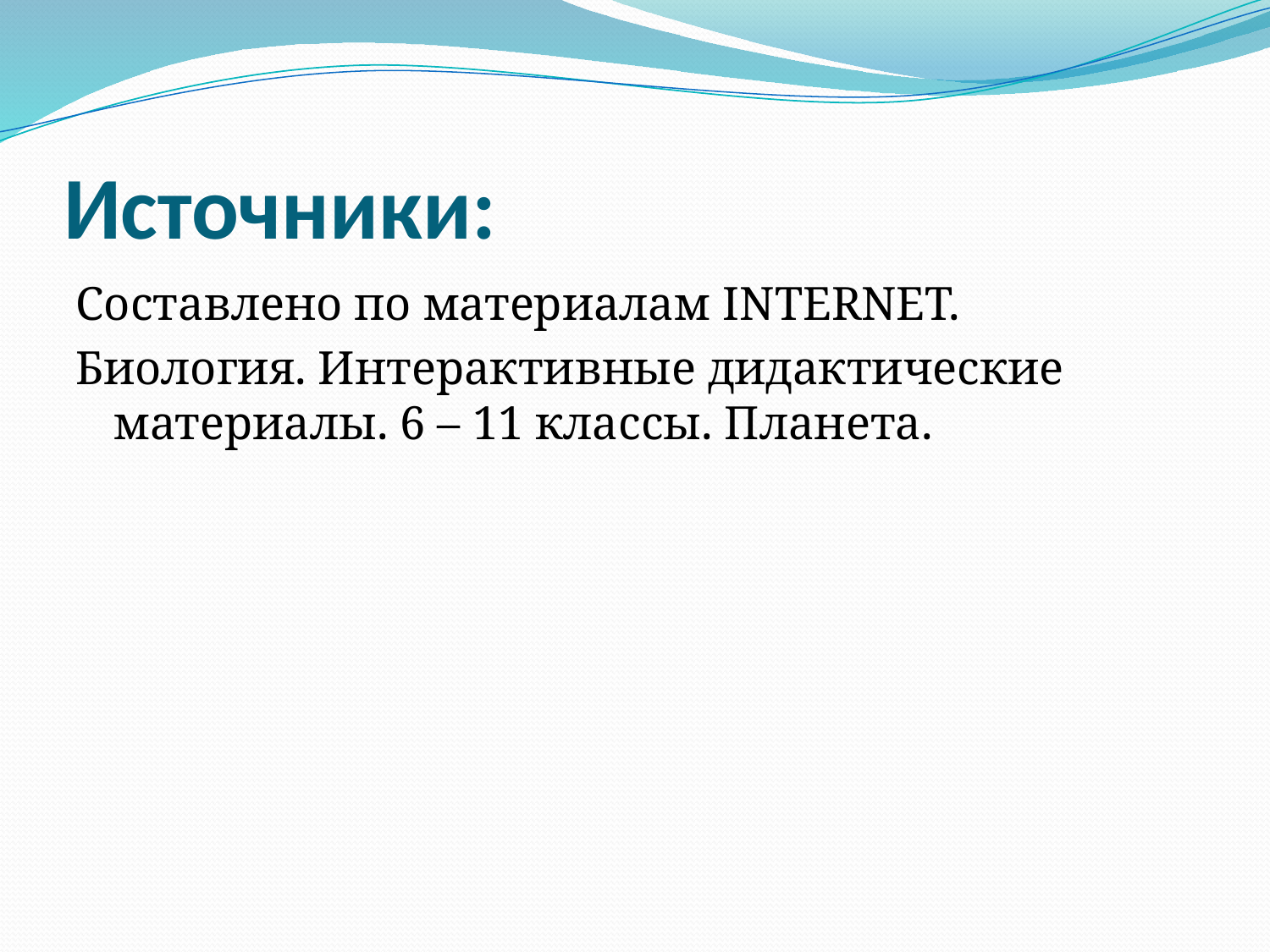

# Источники:
Составлено по материалам INTERNET.
Биология. Интерактивные дидактические материалы. 6 – 11 классы. Планета.